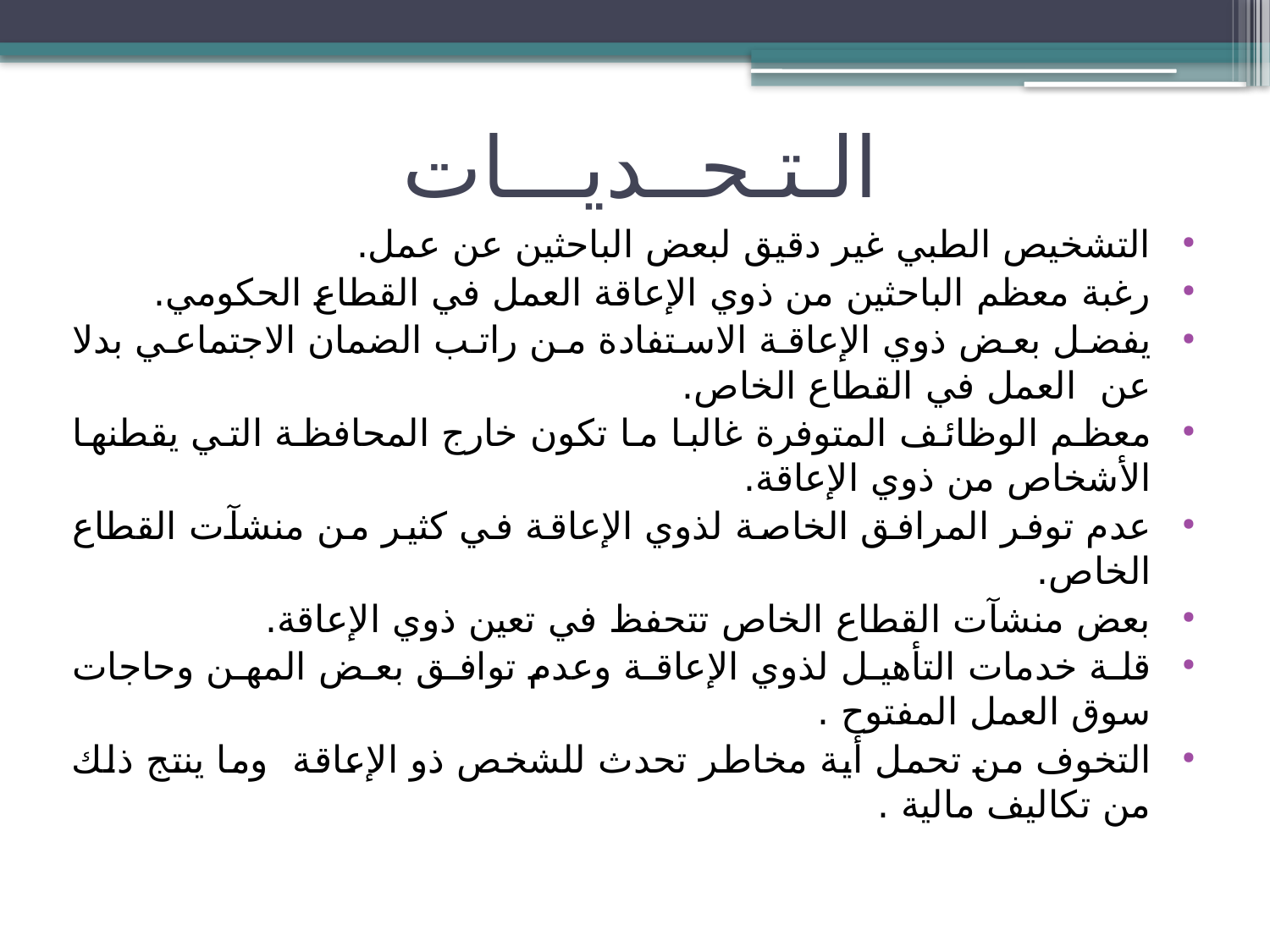

# الـتـحــديـــات

التشخيص الطبي غير دقيق لبعض الباحثين عن عمل.
رغبة معظم الباحثين من ذوي الإعاقة العمل في القطاع الحكومي.
يفضل بعض ذوي الإعاقة الاستفادة من راتب الضمان الاجتماعي بدلا عن  العمل في القطاع الخاص.
معظم الوظائف المتوفرة غالبا ما تكون خارج المحافظة التي يقطنها الأشخاص من ذوي الإعاقة.
عدم توفر المرافق الخاصة لذوي الإعاقة في كثير من منشآت القطاع الخاص.
بعض منشآت القطاع الخاص تتحفظ في تعين ذوي الإعاقة.
قلة خدمات التأهيل لذوي الإعاقة وعدم توافق بعض المهن وحاجات سوق العمل المفتوح .
التخوف من تحمل أية مخاطر تحدث للشخص ذو الإعاقة  وما ينتج ذلك من تكاليف مالية .